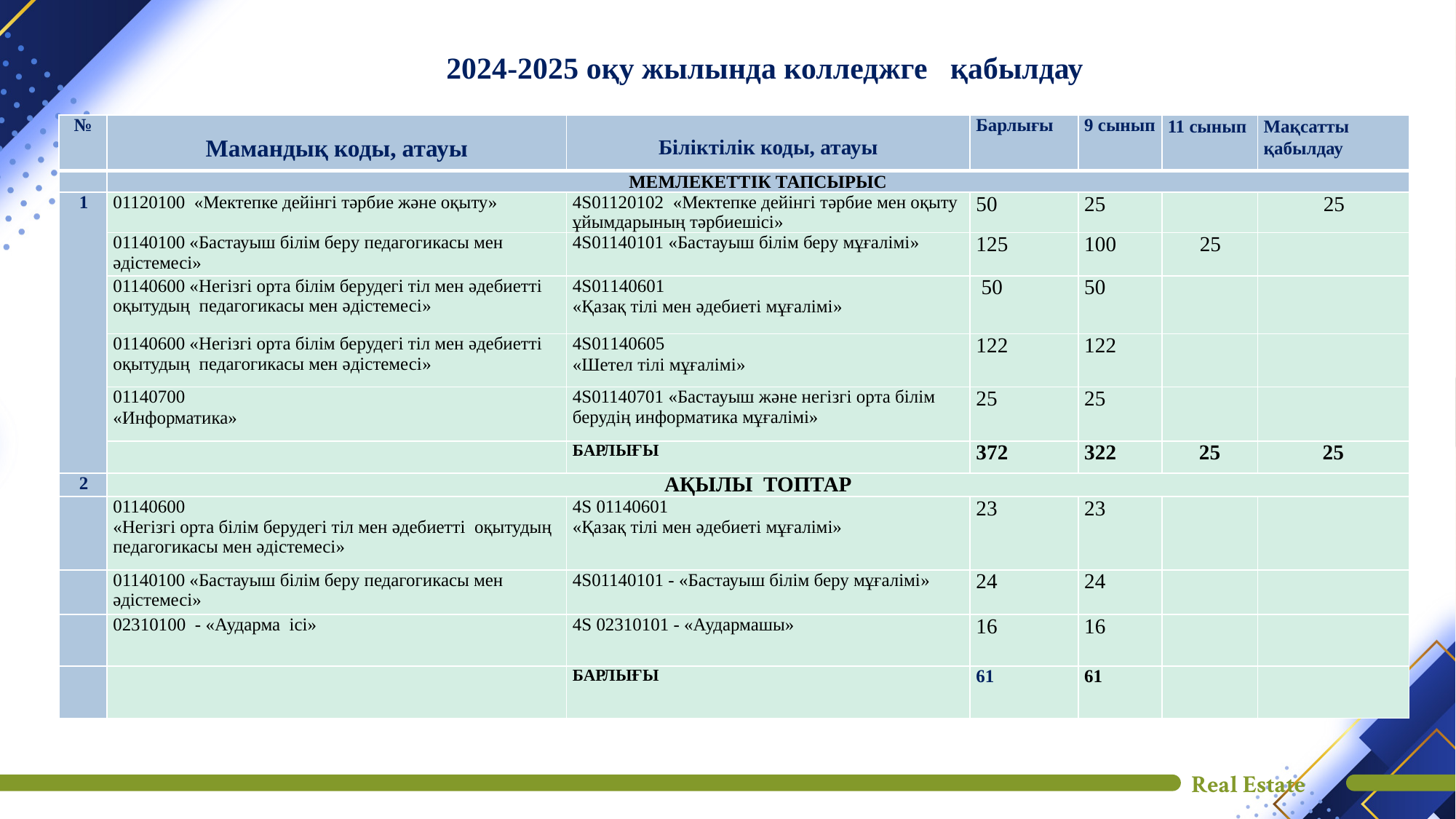

2024-2025 оқу жылында колледжге   қабылдау
| № | Мамандық коды, атауы | Біліктілік коды, атауы | Барлығы | 9 сынып | 11 сынып | Мақсатты қабылдау |
| --- | --- | --- | --- | --- | --- | --- |
|  | МЕМЛЕКЕТТІК ТАПСЫРЫС |  |  |  |  |  |
| 1 | 01120100 «Мектепке дейінгі тәрбие және оқыту» | 4S01120102 «Мектепке дейінгі тәрбие мен оқыту ұйымдарының тәрбиешісі» | 50 | 25 |  | 25 |
|  | 01140100 «Бастауыш білім беру педагогикасы мен әдістемесі» | 4S01140101 «Бастауыш білім беру мұғалімі» | 125 | 100 | 25 |  |
|  | 01140600 «Негізгі орта білім берудегі тіл мен әдебиетті оқытудың педагогикасы мен әдістемесі» | 4S01140601 «Қазақ тілі мен әдебиеті мұғалімі» | 50 | 50 |  |  |
|  | 01140600 «Негізгі орта білім берудегі тіл мен әдебиетті оқытудың педагогикасы мен әдістемесі» | 4S01140605 «Шетел тілі мұғалімі» | 122 | 122 |  |  |
|  | 01140700 «Информатика» | 4S01140701 «Бастауыш және негізгі орта білім берудің информатика мұғалімі» | 25 | 25 |  |  |
|  |  | БАРЛЫҒЫ | 372 | 322 | 25 | 25 |
| 2 | АҚЫЛЫ ТОПТАР |  |  |  |  |  |
|  | 01140600 «Негізгі орта білім берудегі тіл мен әдебиетті оқытудың педагогикасы мен әдістемесі» | 4S 01140601 «Қазақ тілі мен әдебиеті мұғалімі» | 23 | 23 |  |  |
|  | 01140100 «Бастауыш білім беру педагогикасы мен әдістемесі» | 4S01140101 - «Бастауыш білім беру мұғалімі» | 24 | 24 |  |  |
|  | 02310100 - «Аударма ісі» | 4S 02310101 - «Аудармашы» | 16 | 16 |  |  |
|  |  | БАРЛЫҒЫ | 61 | 61 |  |  |